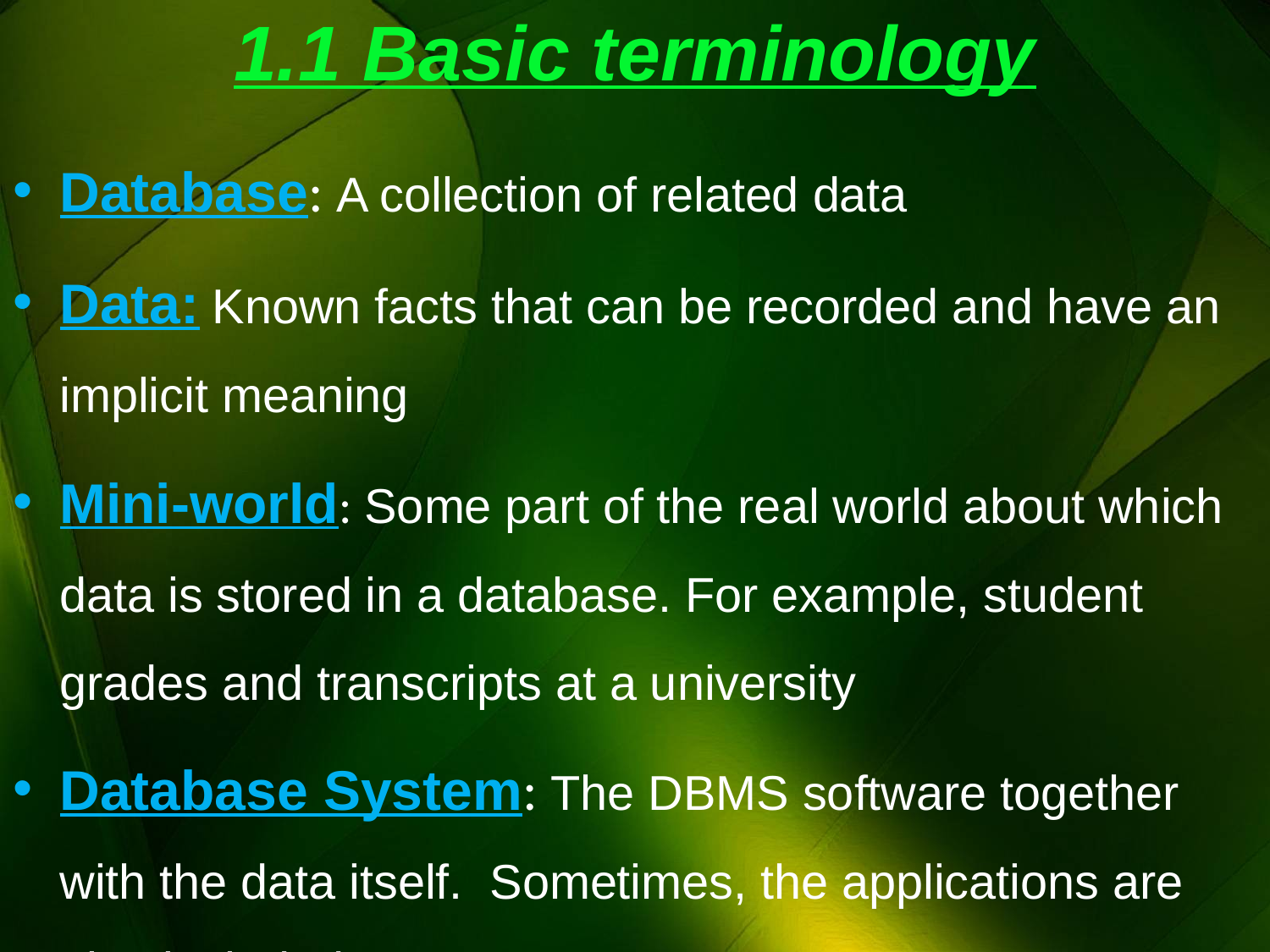

# 1.1 Basic terminology
Database: A collection of related data
Data: Known facts that can be recorded and have an implicit meaning
Mini-world: Some part of the real world about which data is stored in a database. For example, student grades and transcripts at a university
Database System: The DBMS software together with the data itself.  Sometimes, the applications are also included